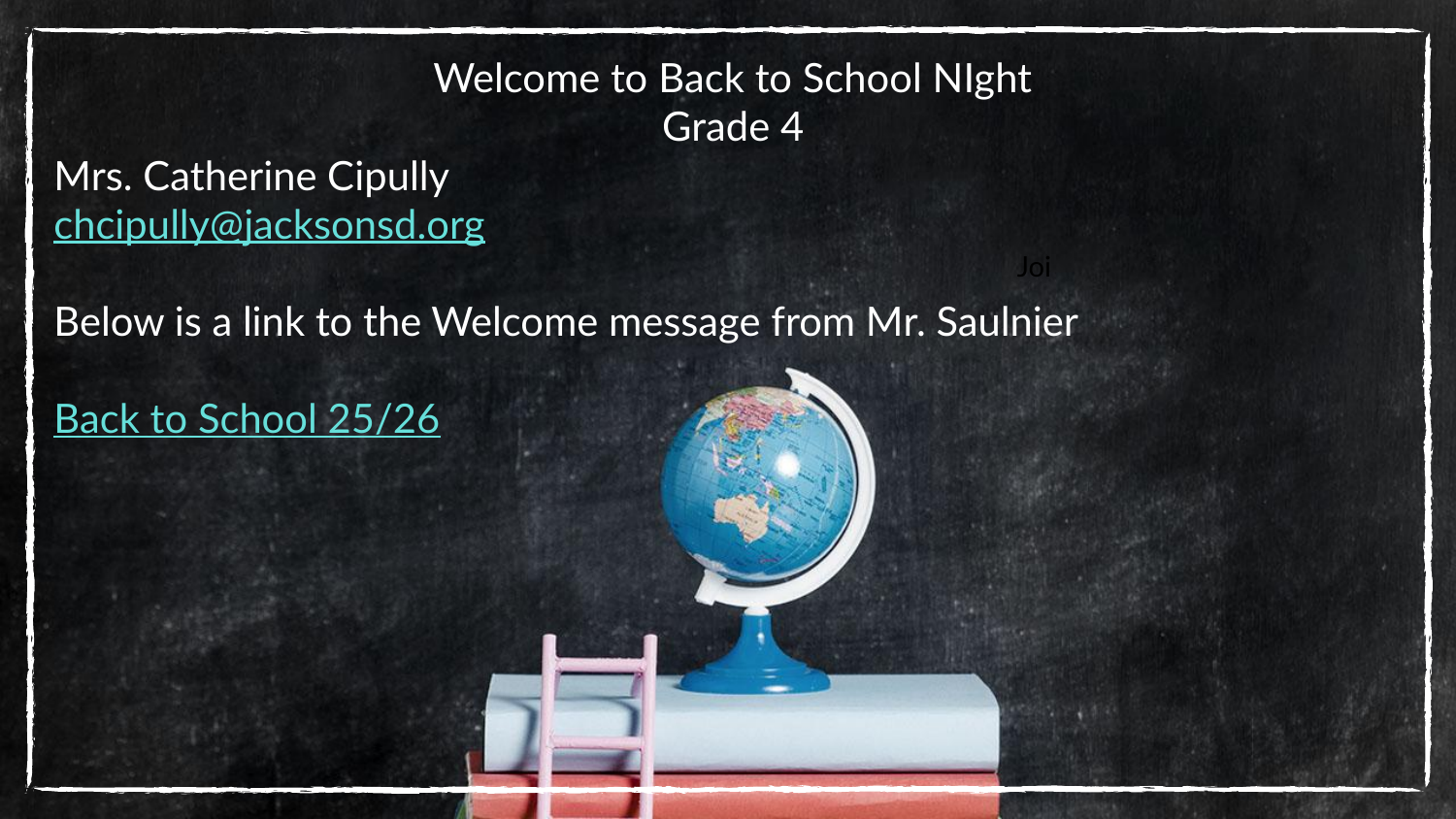

Welcome to Back to School NIght
Grade 4
Mrs. Catherine Cipully
chcipully@jacksonsd.org

Below is a link to the Welcome message from Mr. Saulnier

Back to School 25/26

Joi